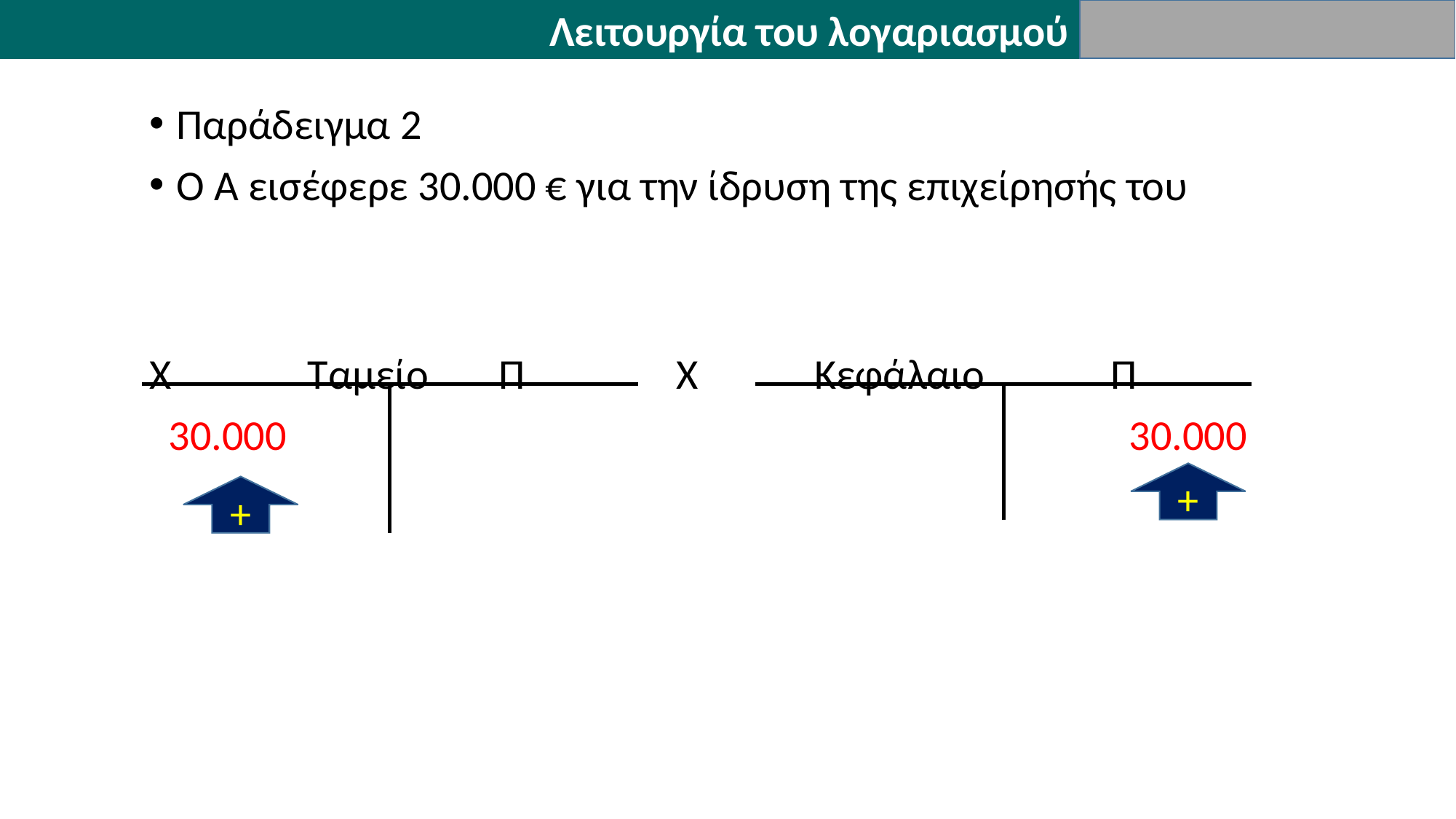

Λειτουργία του λογαριασμού

Παράδειγμα 2
Ο Α εισέφερε 30.000 € για την ίδρυση της επιχείρησής του

Χ              Ταμείο    	  Π	         Χ            Κεφάλαιο             Π
  30.000	                                                                               30.000

+
+